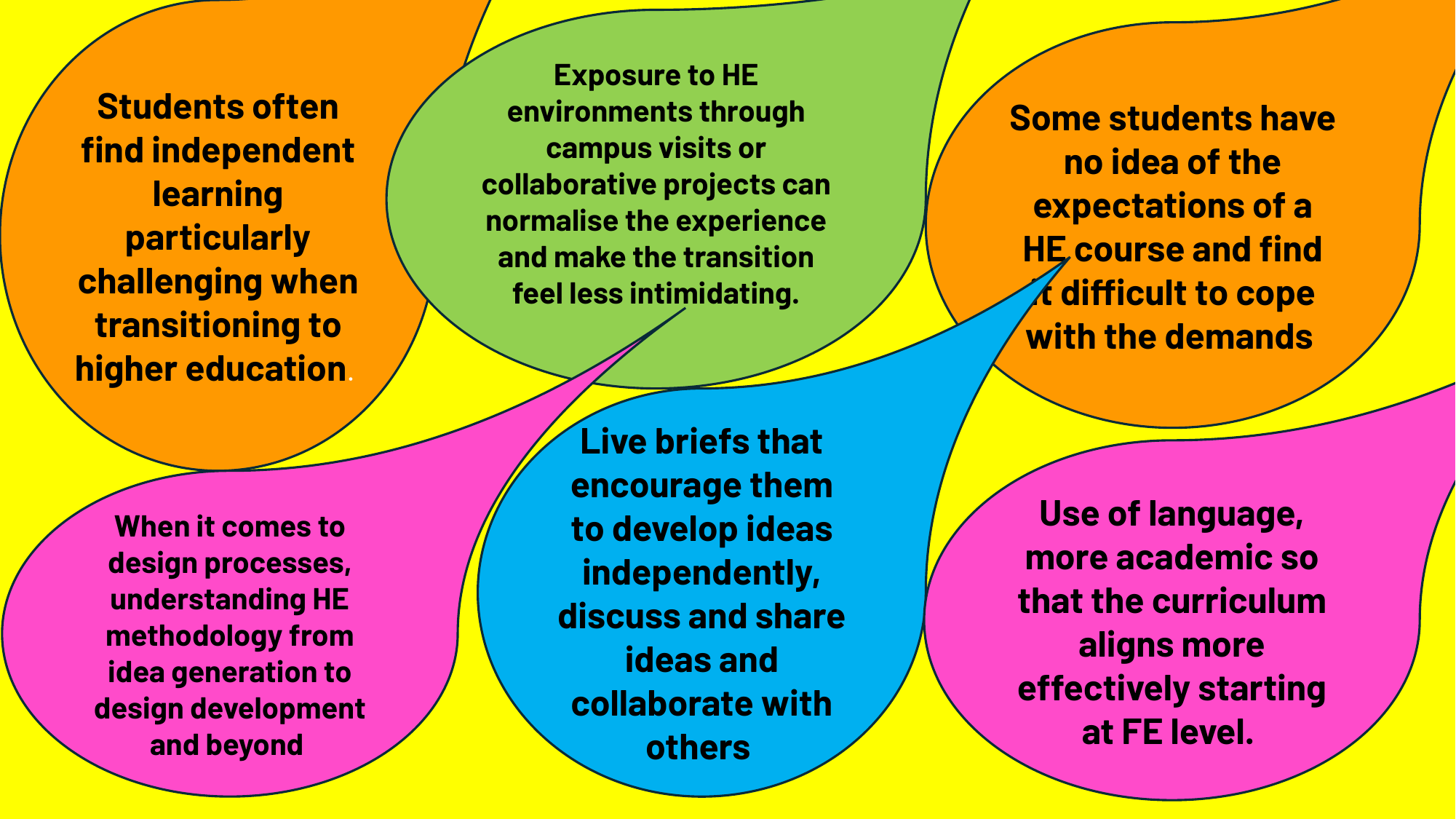

Students often find independent learning particularly challenging when transitioning to higher education.
Exposure to HE environments through campus visits or collaborative projects can normalise the experience and make the transition feel less intimidating.

Some students have no idea of the expectations of a HE course and find it difficult to cope with the demands
Live briefs that encourage them to develop ideas independently, discuss and share ideas and collaborate with others
Use of language, more academic so that the curriculum aligns more effectively starting at FE level.
When it comes to design processes, understanding HE methodology from idea generation to design development and beyond